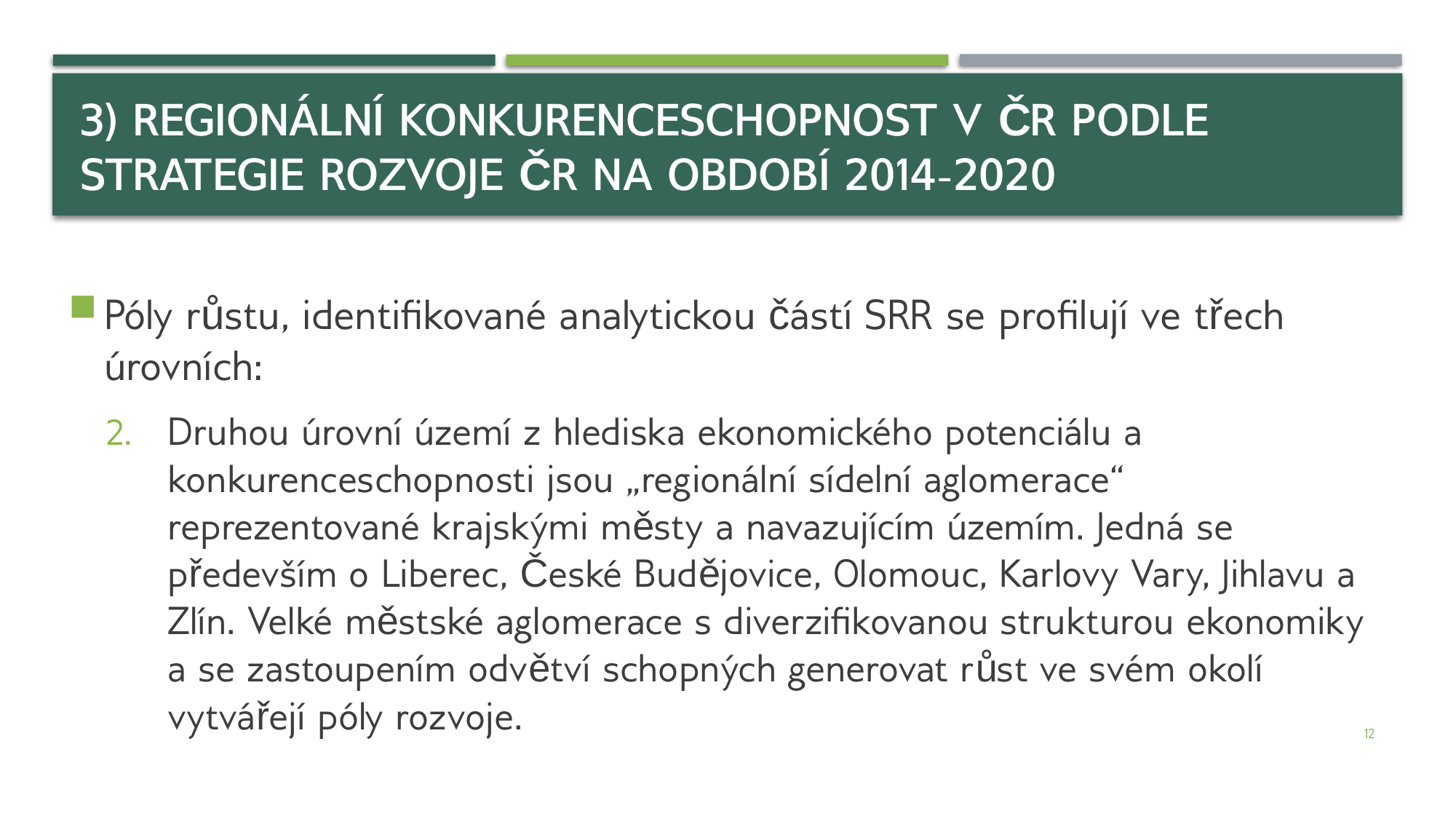

# 3) regionální konkurenceschopnost v čr podle Strategie rozvoje čr na období 2014-2020
Póly růstu, identifikované analytickou částí SRR se profilují ve třech úrovních:
Druhou úrovní území z hlediska ekonomického potenciálu a konkurenceschopnosti jsou „regionální sídelní aglomerace“ reprezentované krajskými městy a navazujícím územím. Jedná se především o Liberec, České Budějovice, Olomouc, Karlovy Vary, Jihlavu a Zlín. Velké městské aglomerace s diverzifikovanou strukturou ekonomiky a se zastoupením odvětví schopných generovat růst ve svém okolí vytvářejí póly rozvoje.
12